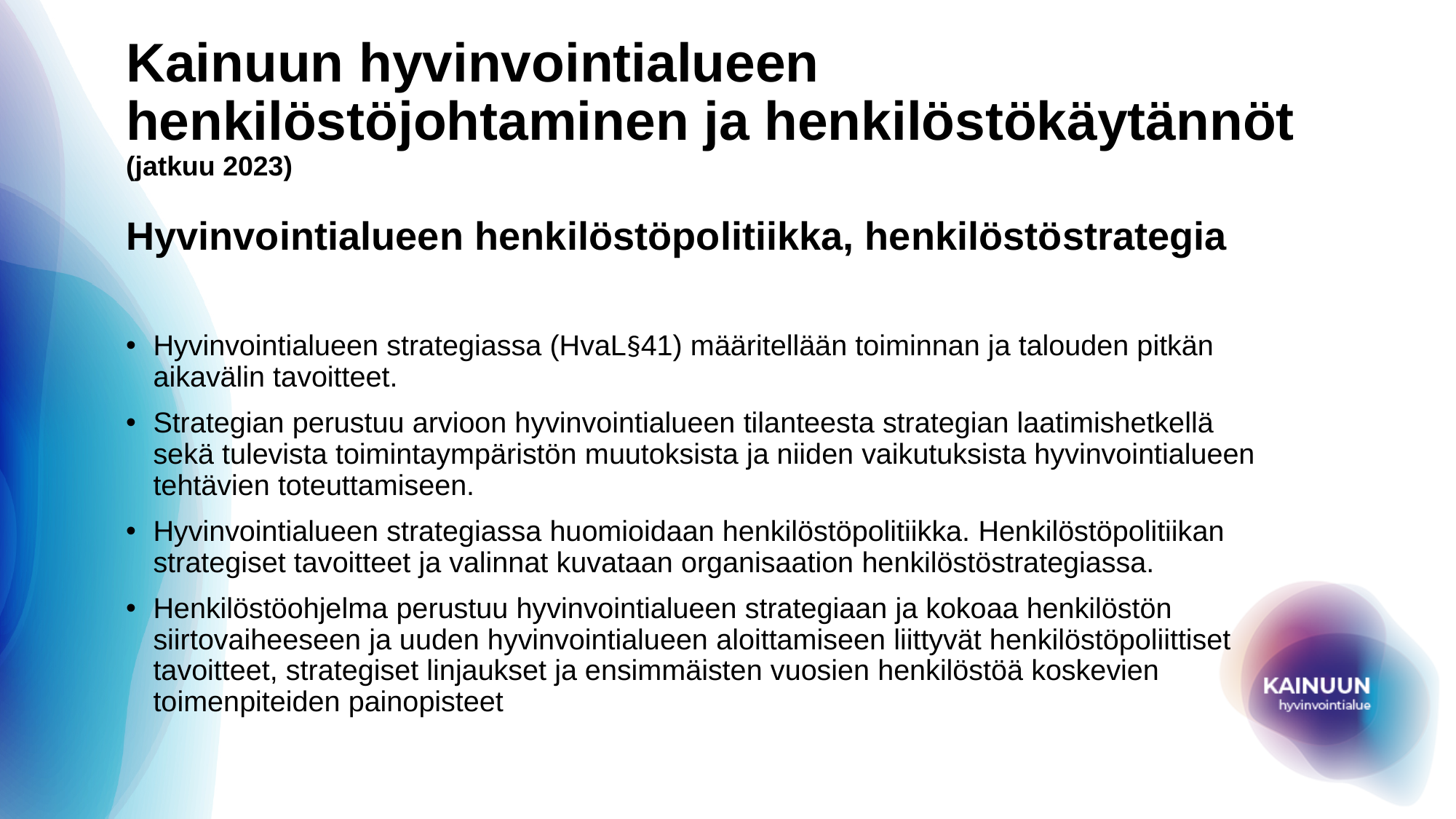

# Kainuun hyvinvointialueen henkilöstöjohtaminen ja henkilöstökäytännöt (jatkuu 2023)
Hyvinvointialueen henkilöstöpolitiikka, henkilöstöstrategia

Hyvinvointialueen strategiassa (HvaL§41) määritellään toiminnan ja talouden pitkän aikavälin tavoitteet.
Strategian perustuu arvioon hyvinvointialueen tilanteesta strategian laatimishetkellä sekä tulevista toimintaympäristön muutoksista ja niiden vaikutuksista hyvinvointialueen tehtävien toteuttamiseen.
Hyvinvointialueen strategiassa huomioidaan henkilöstöpolitiikka. Henkilöstöpolitiikan strategiset tavoitteet ja valinnat kuvataan organisaation henkilöstöstrategiassa.
Henkilöstöohjelma perustuu hyvinvointialueen strategiaan ja kokoaa henkilöstön siirtovaiheeseen ja uuden hyvinvointialueen aloittamiseen liittyvät henkilöstöpoliittiset tavoitteet, strategiset linjaukset ja ensimmäisten vuosien henkilöstöä koskevien toimenpiteiden painopisteet